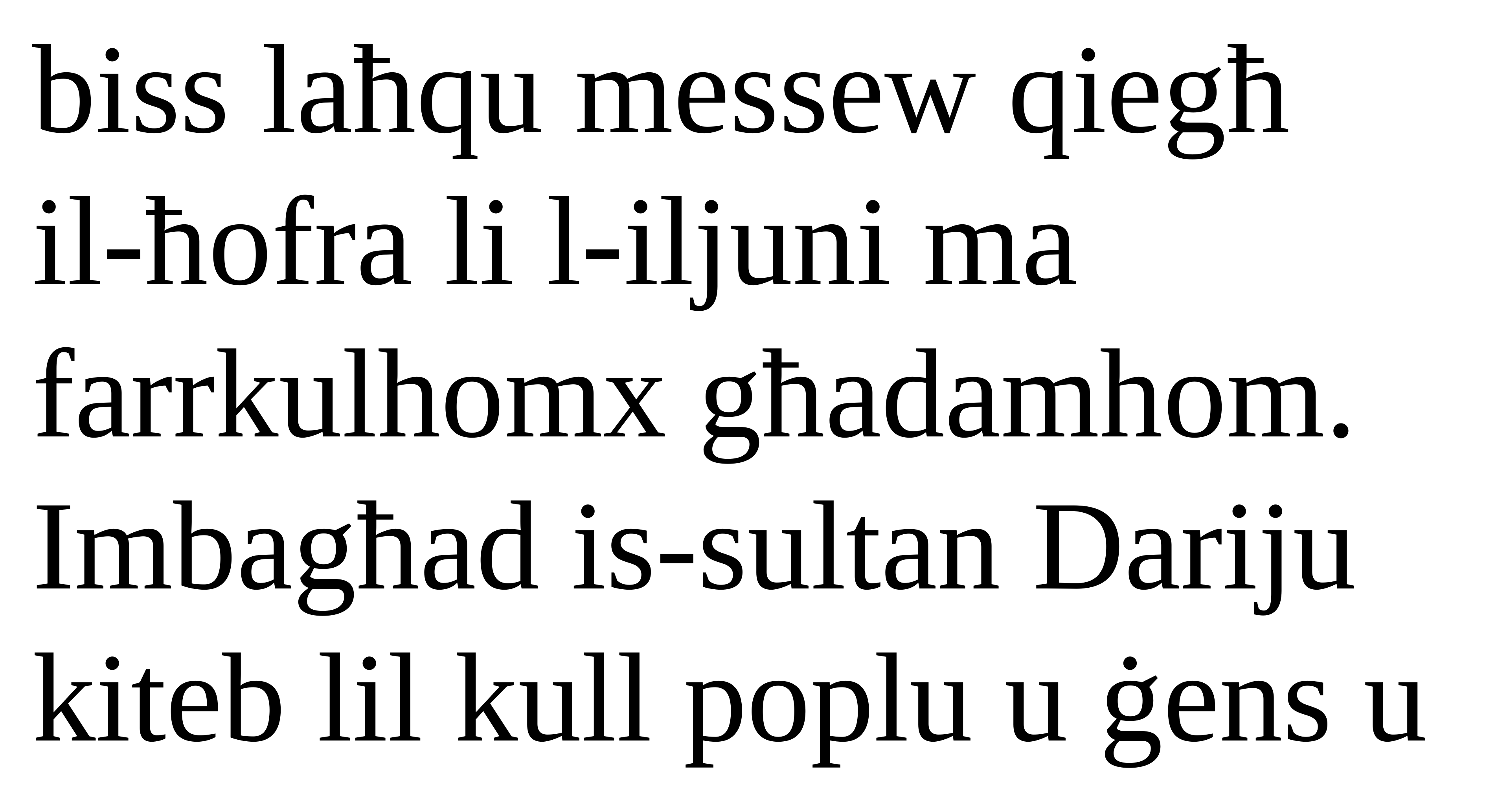

biss laħqu messew qiegħ
il-ħofra li l-iljuni ma
farrkulhomx għadamhom.
Imbagħad is-sultan Dariju kiteb lil kull poplu u ġens u